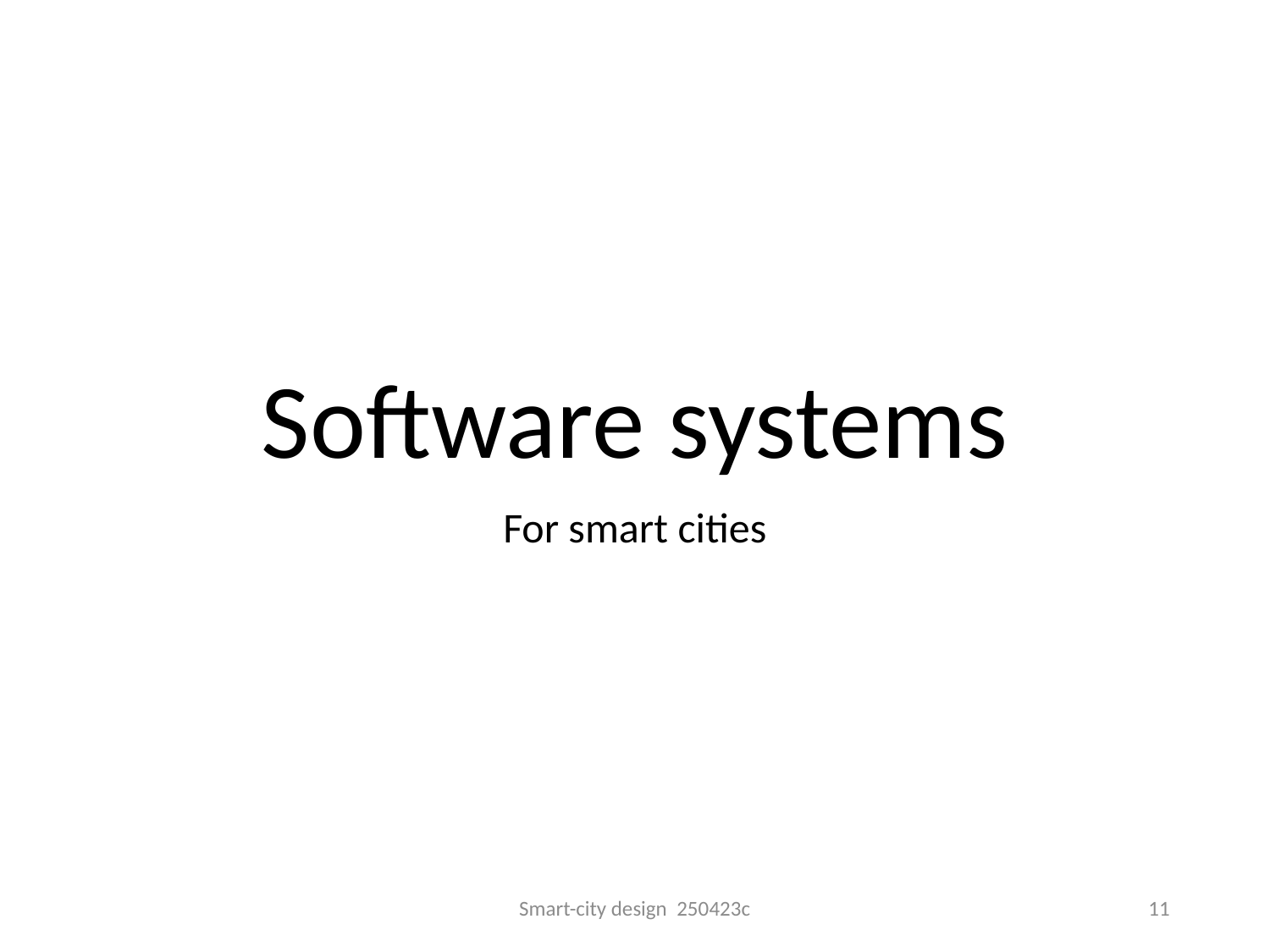

# Software systems
For smart cities
Smart-city design  250423c
11